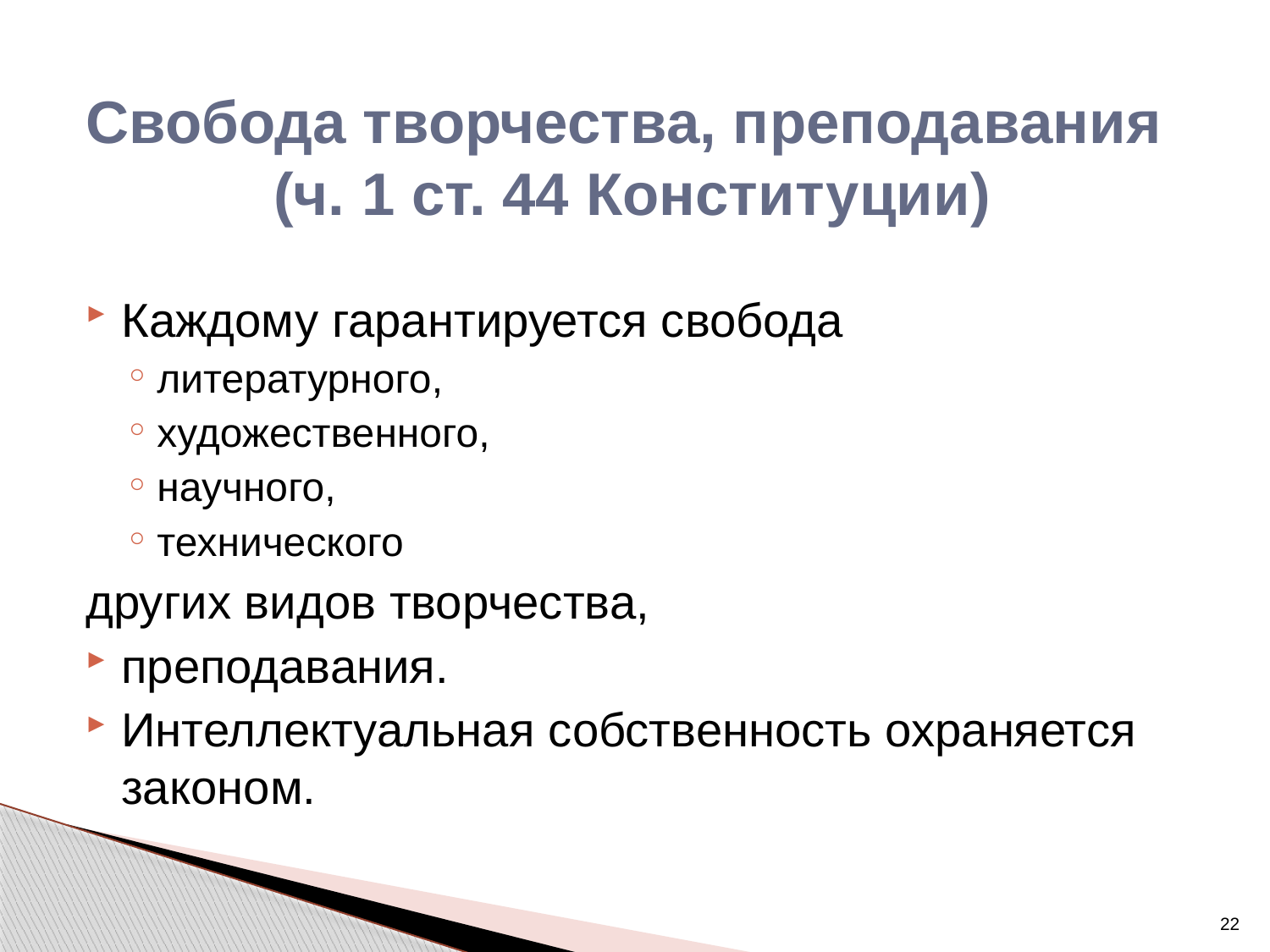

# Свобода творчества, преподавания (ч. 1 ст. 44 Конституции)
Каждому гарантируется свобода
литературного,
художественного,
научного,
технического
других видов творчества,
преподавания.
Интеллектуальная собственность охраняется законом.
22